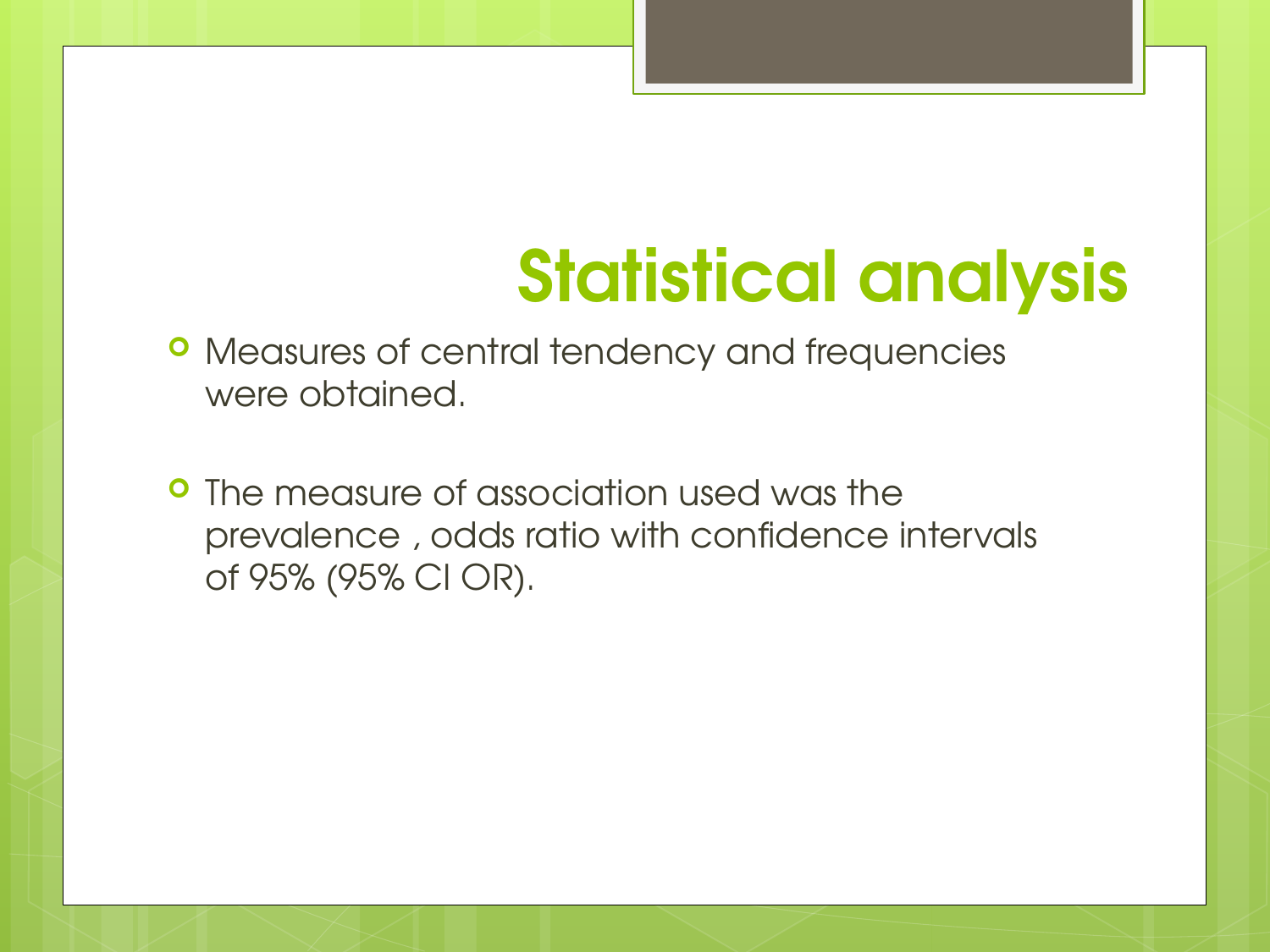

Statistical analysis
Measures of central tendency and frequencies were obtained.

The measure of association used was the prevalence , odds ratio with confidence intervals of 95% (95% CI OR).